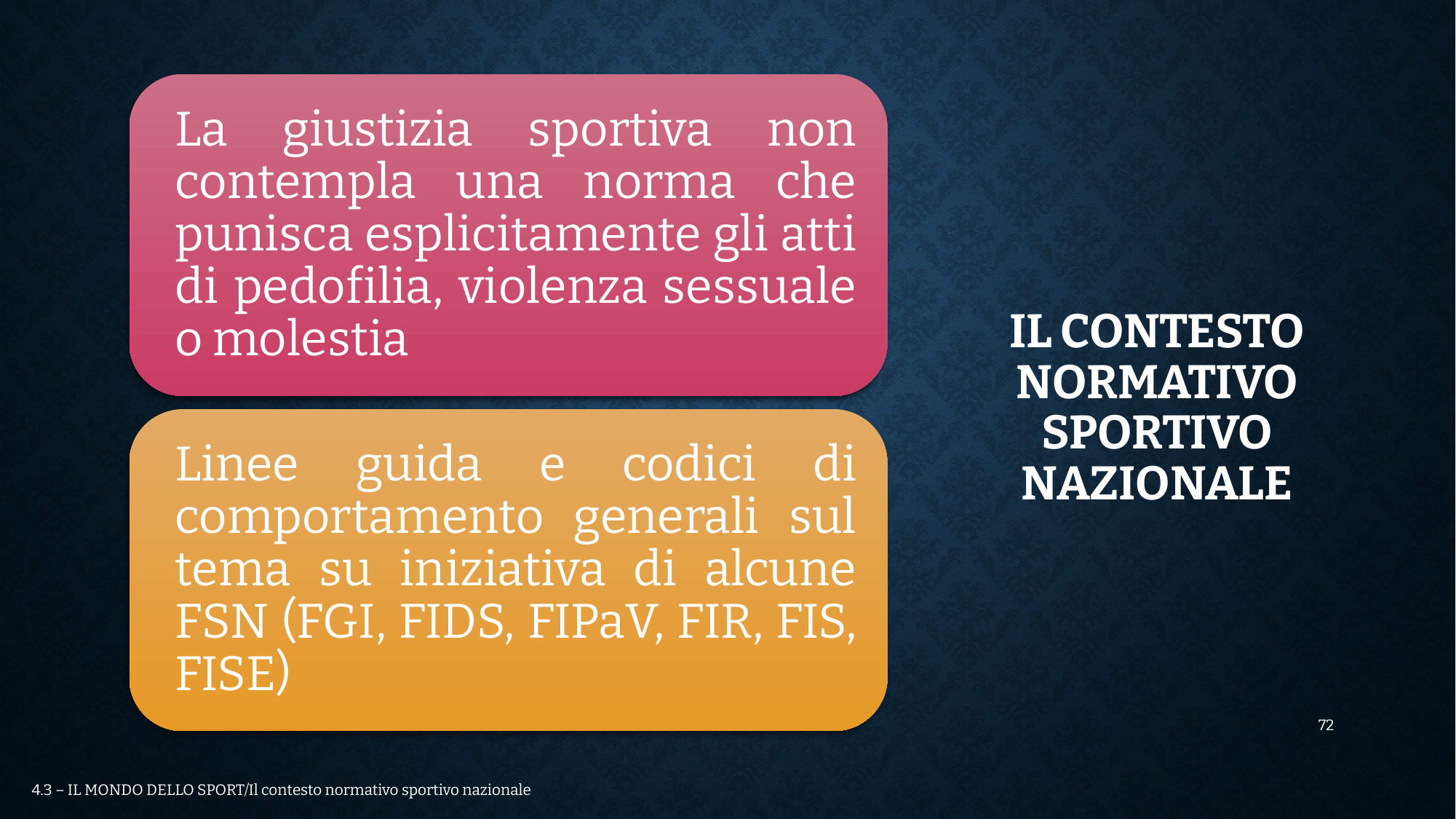

La giustizia sportiva non contempla una norma che punisca esplicitamente gli atti di pedofilia, violenza sessuale o molestia
Linee guida e codici di comportamento generali sul tema su iniziativa di alcune FSN (FGI, FIDS, FIPaV, FIR, FIS, FISE)
# IL CONTESTO NORMATIVO SPORTIVO NAZIONALE
72
4.3 – IL MONDO DELLO SPORT/Il contesto normativo sportivo nazionale